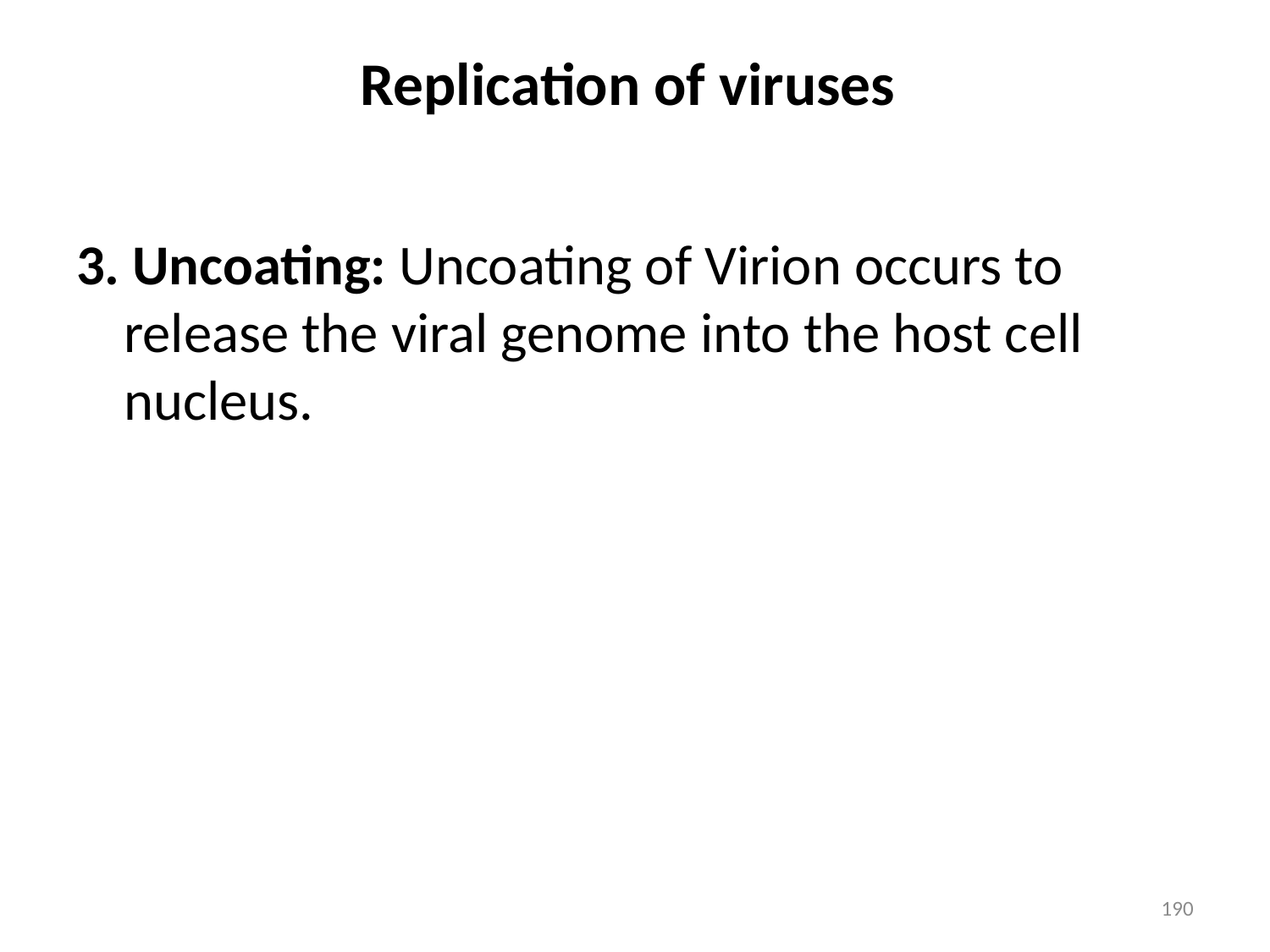

# Replication of viruses
3. Uncoating: Uncoating of Virion occurs to release the viral genome into the host cell nucleus.

190